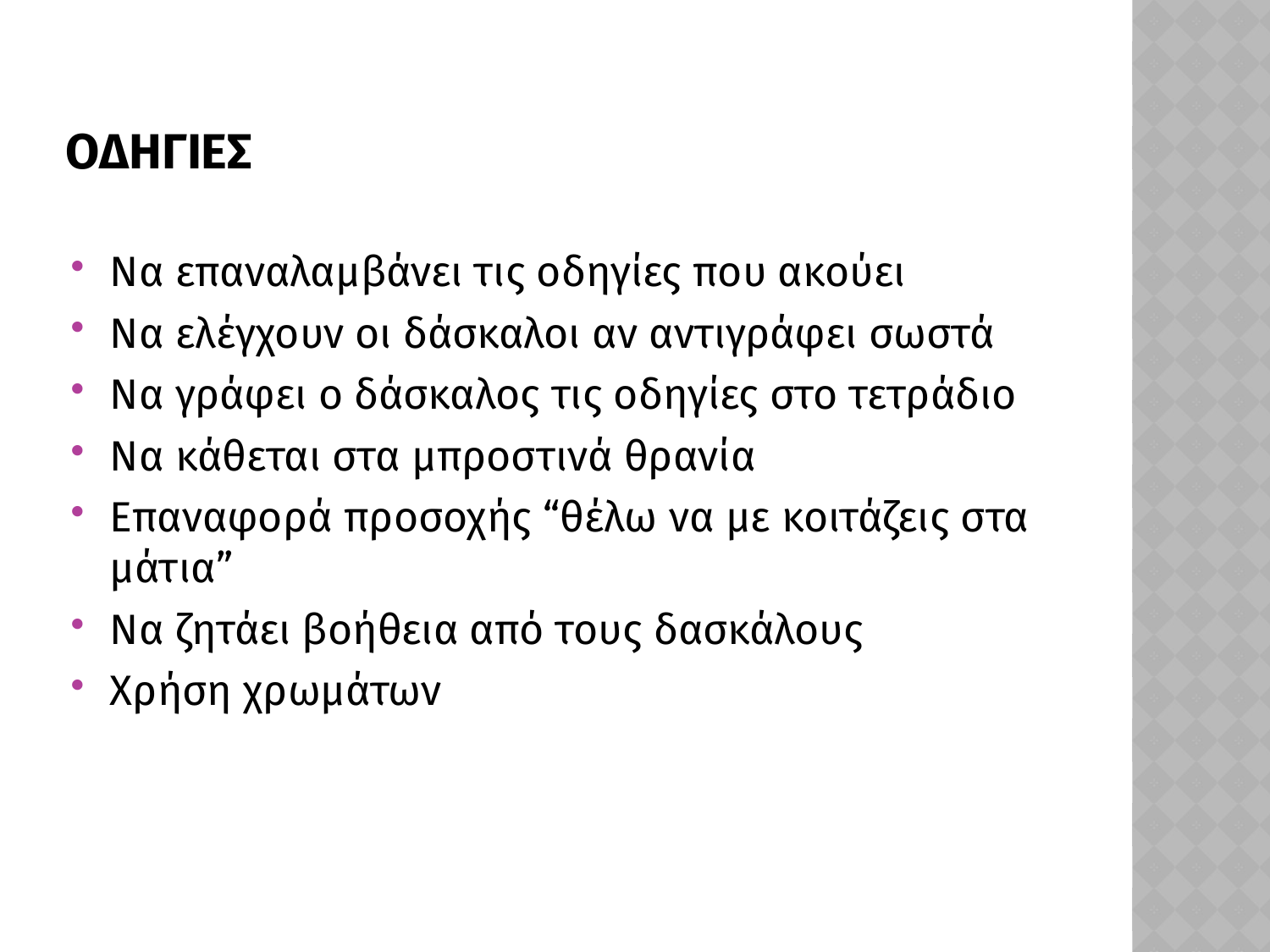

# Οδηγιεσ
Να επαναλαμβάνει τις οδηγίες που ακούει
Να ελέγχουν οι δάσκαλοι αν αντιγράφει σωστά
Να γράφει ο δάσκαλος τις οδηγίες στο τετράδιο
Να κάθεται στα μπροστινά θρανία
Επαναφορά προσοχής “θέλω να με κοιτάζεις στα μάτια”
Να ζητάει βοήθεια από τους δασκάλους
Χρήση χρωμάτων